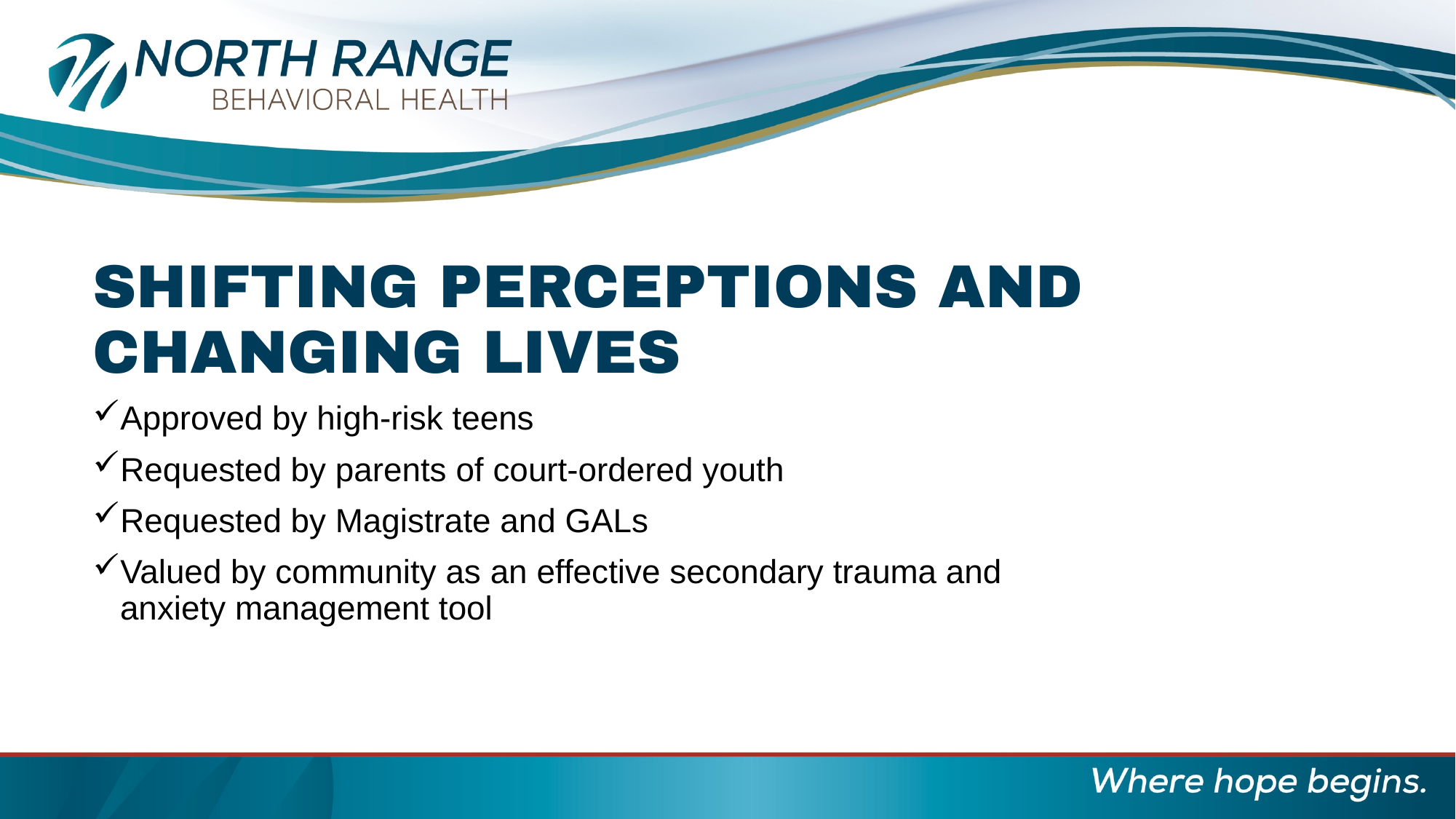

Shifting Perceptions and Changing Lives
Approved by high-risk teens
Requested by parents of court-ordered youth
Requested by Magistrate and GALs
Valued by community as an effective secondary trauma and anxiety management tool